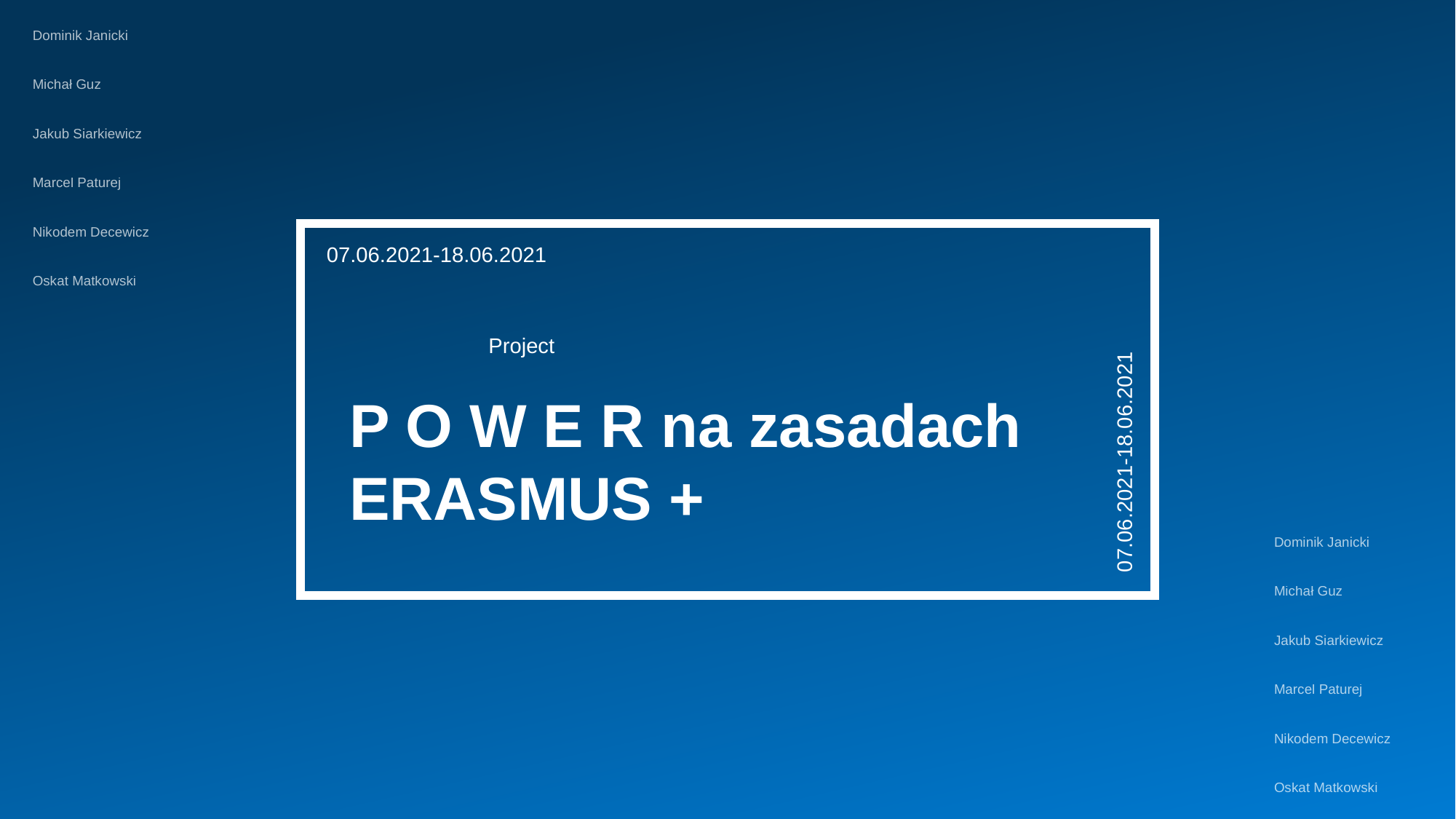

Dominik Janicki
Michał Guz
Jakub Siarkiewicz
Marcel Paturej
Nikodem Decewicz
Oskat Matkowski

07.06.2021-18.06.2021
Project
P O W E R na zasadach ERASMUS +
07.06.2021-18.06.2021
Dominik Janicki
Michał Guz
Jakub Siarkiewicz
Marcel Paturej
Nikodem Decewicz
Oskat Matkowski